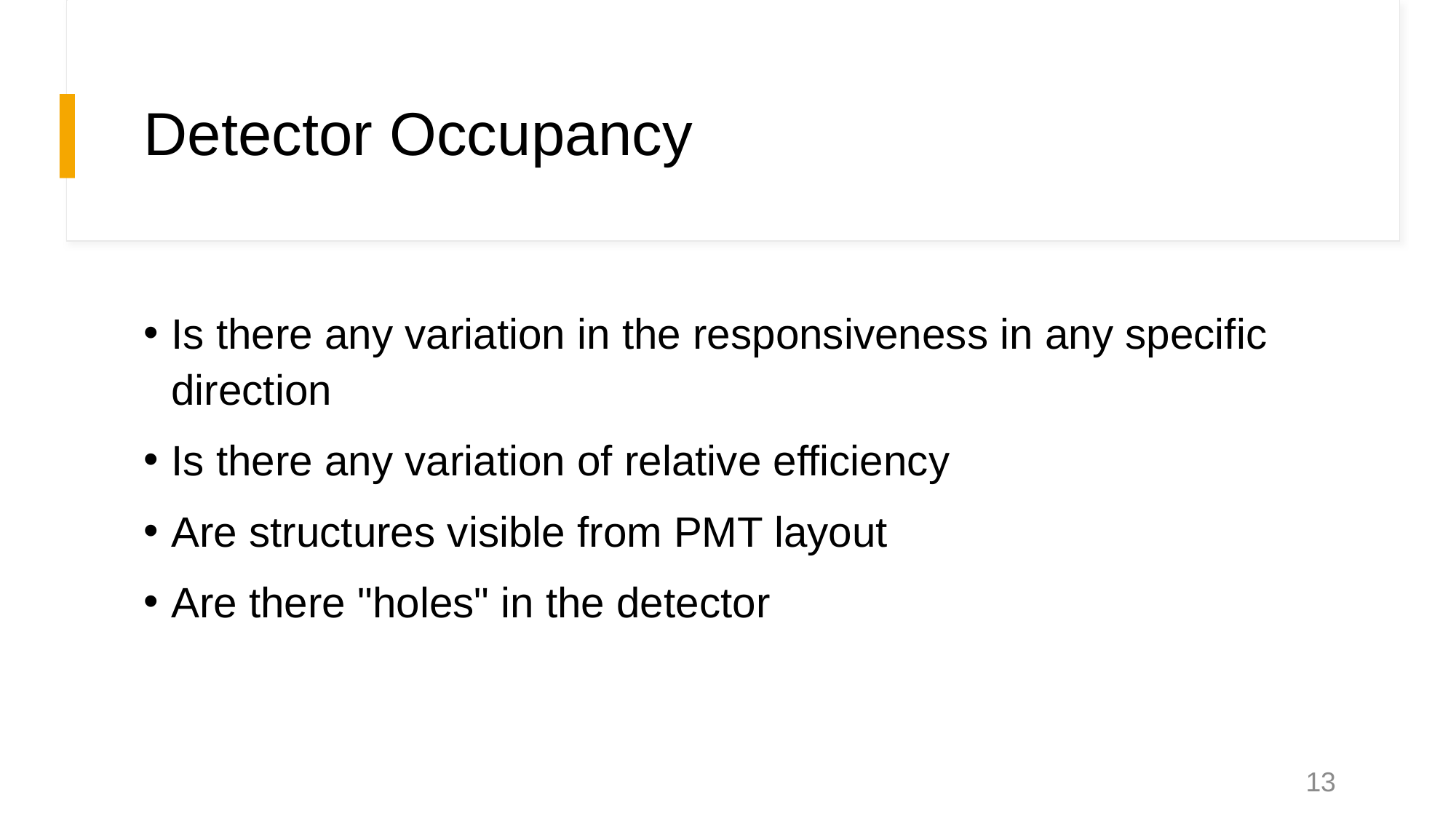

# Detector Occupancy
Is there any variation in the responsiveness in any specific direction
Is there any variation of relative efficiency
Are structures visible from PMT layout
Are there "holes" in the detector
13